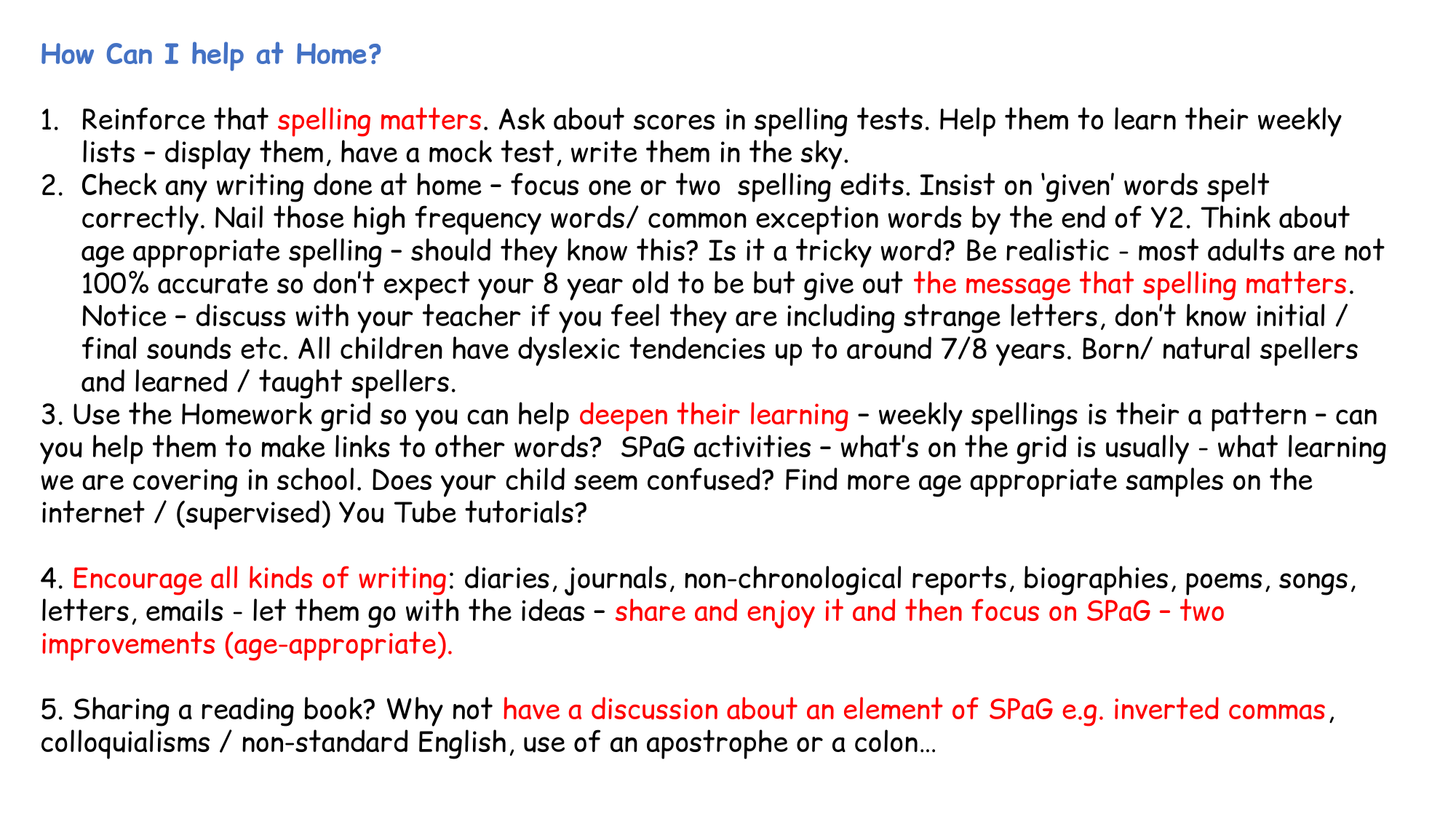

How Can I help at Home?

Reinforce that spelling matters. Ask about scores in spelling tests. Help them to learn their weekly lists – display them, have a mock test, write them in the sky.
Check any writing done at home – focus one or two  spelling edits. Insist on ‘given’ words spelt correctly. Nail those high frequency words/ common exception words by the end of Y2. Think about age appropriate spelling – should they know this? Is it a tricky word? Be realistic - most adults are not 100% accurate so don’t expect your 8 year old to be but give out the message that spelling matters.  Notice – discuss with your teacher if you feel they are including strange letters, don’t know initial / final sounds etc. All children have dyslexic tendencies up to around 7/8 years. Born/ natural spellers and learned / taught spellers.
3. Use the Homework grid so you can help deepen their learning – weekly spellings is their a pattern – can you help them to make links to other words?  SPaG activities – what’s on the grid is usually - what learning we are covering in school. Does your child seem confused? Find more age appropriate samples on the internet / (supervised) You Tube tutorials?

4. Encourage all kinds of writing: diaries, journals, non-chronological reports, biographies, poems, songs, letters, emails - let them go with the ideas – share and enjoy it and then focus on SPaG – two improvements (age-appropriate).

5. Sharing a reading book? Why not have a discussion about an element of SPaG e.g. inverted commas, colloquialisms / non-standard English, use of an apostrophe or a colon…